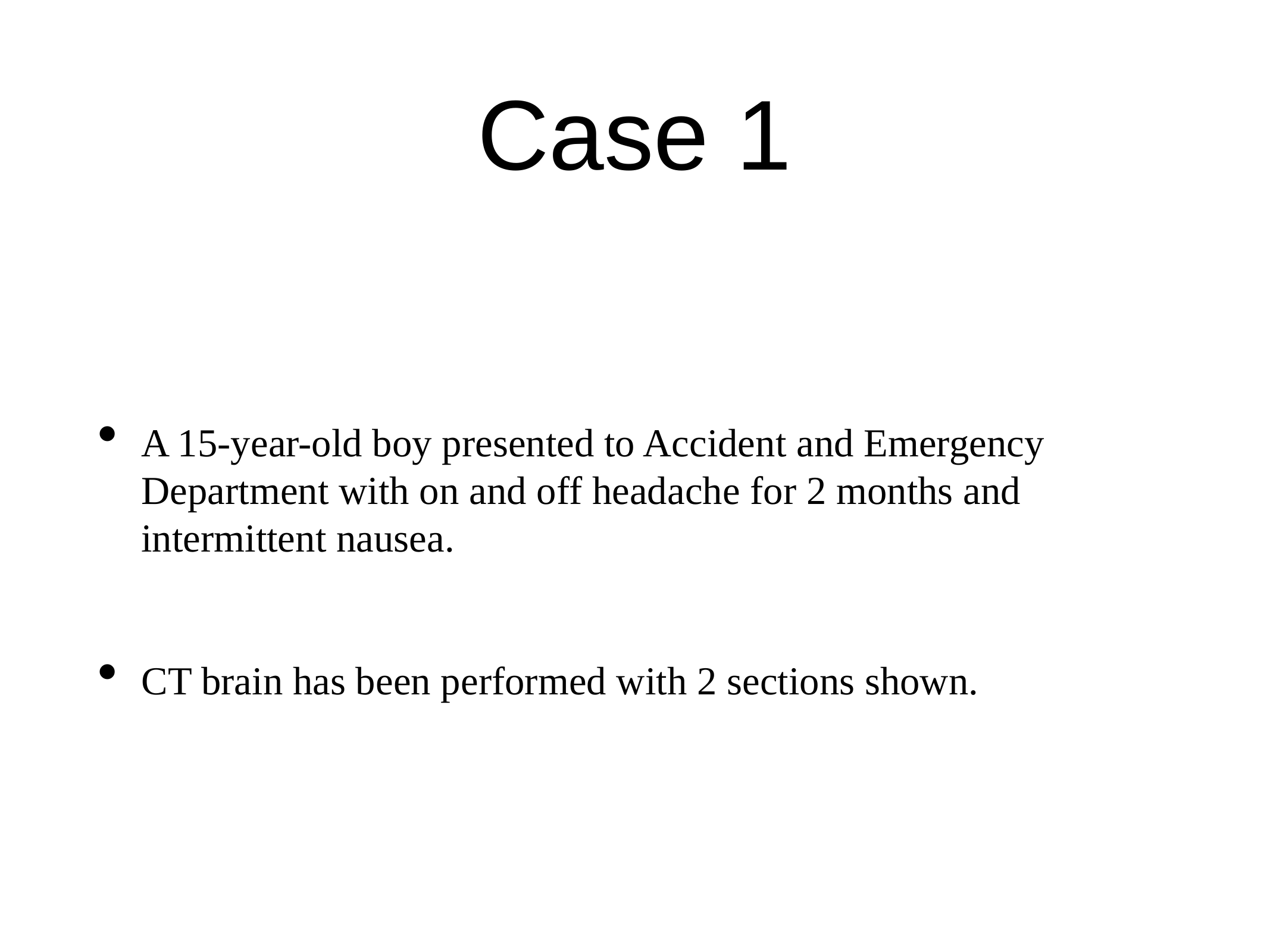

# Case 1
A 15-year-old boy presented to Accident and Emergency Department with on and off headache for 2 months and intermittent nausea.

CT brain has been performed with 2 sections shown.